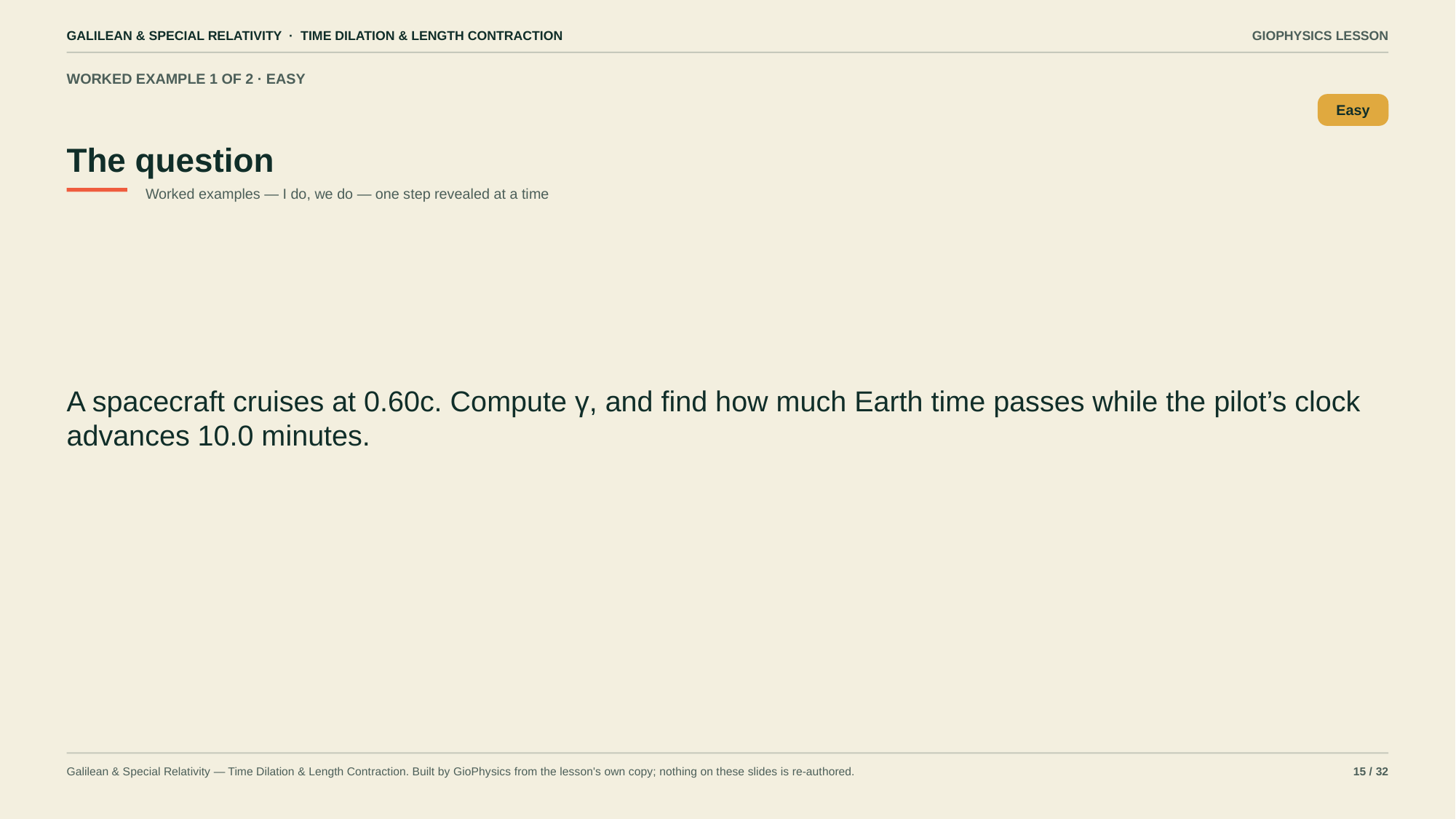

GALILEAN & SPECIAL RELATIVITY  ·  TIME DILATION & LENGTH CONTRACTION
GIOPHYSICS LESSON

WORKED EXAMPLE 1 OF 2 · EASY
The question

Easy
Worked examples — I do, we do — one step revealed at a time

A spacecraft cruises at 0.60c. Compute γ, and find how much Earth time passes while the pilot’s clock advances 10.0 minutes.

Galilean & Special Relativity — Time Dilation & Length Contraction. Built by GioPhysics from the lesson's own copy; nothing on these slides is re-authored.
15 / 32